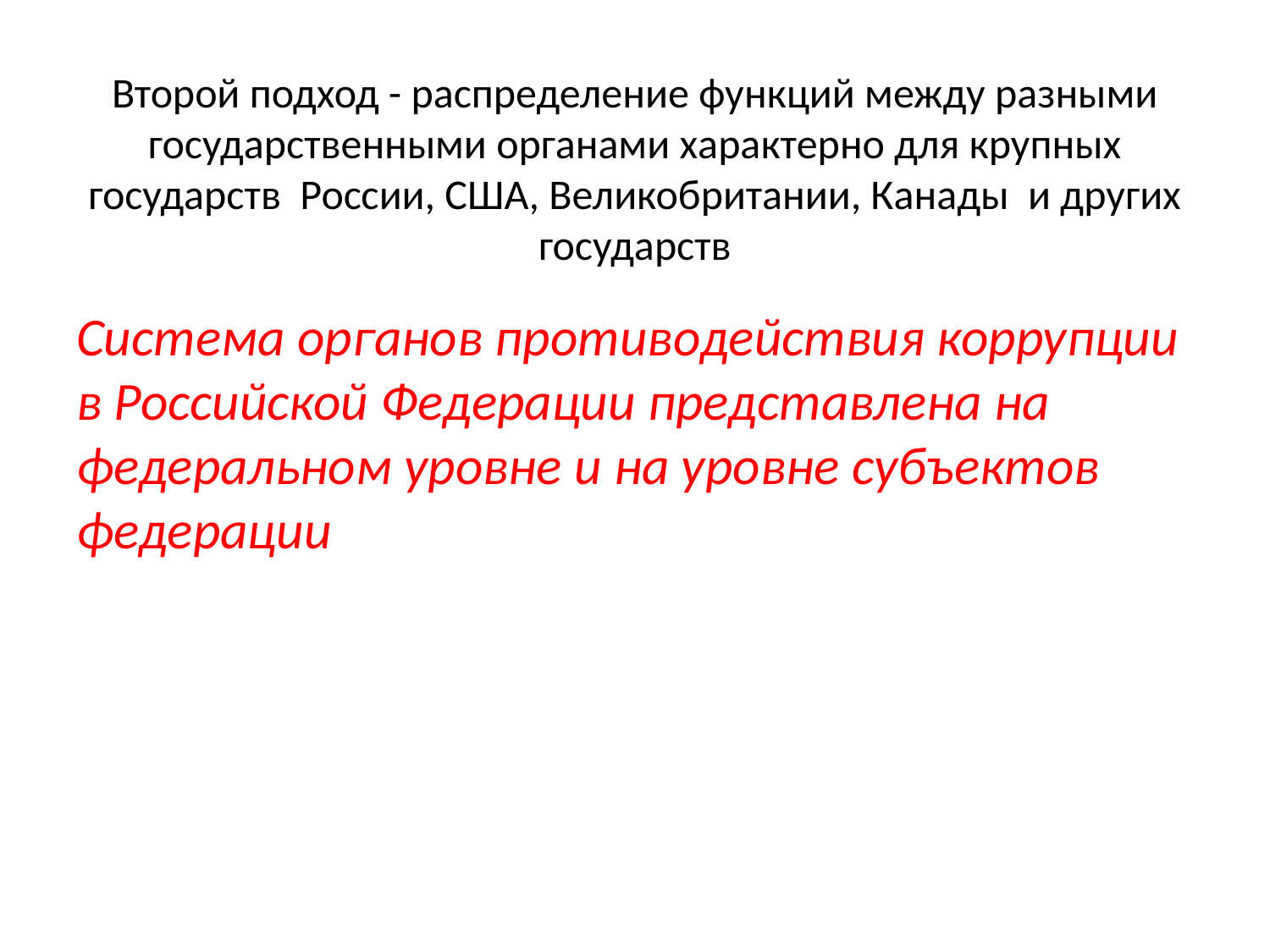

# Второй подход - распределение функций между разными государственными органами характерно для крупных государств  России, США, Великобритании, Канады  и других государств
Система органов противодействия коррупции в Российской Федерации представлена на федеральном уровне и на уровне субъектов федерации